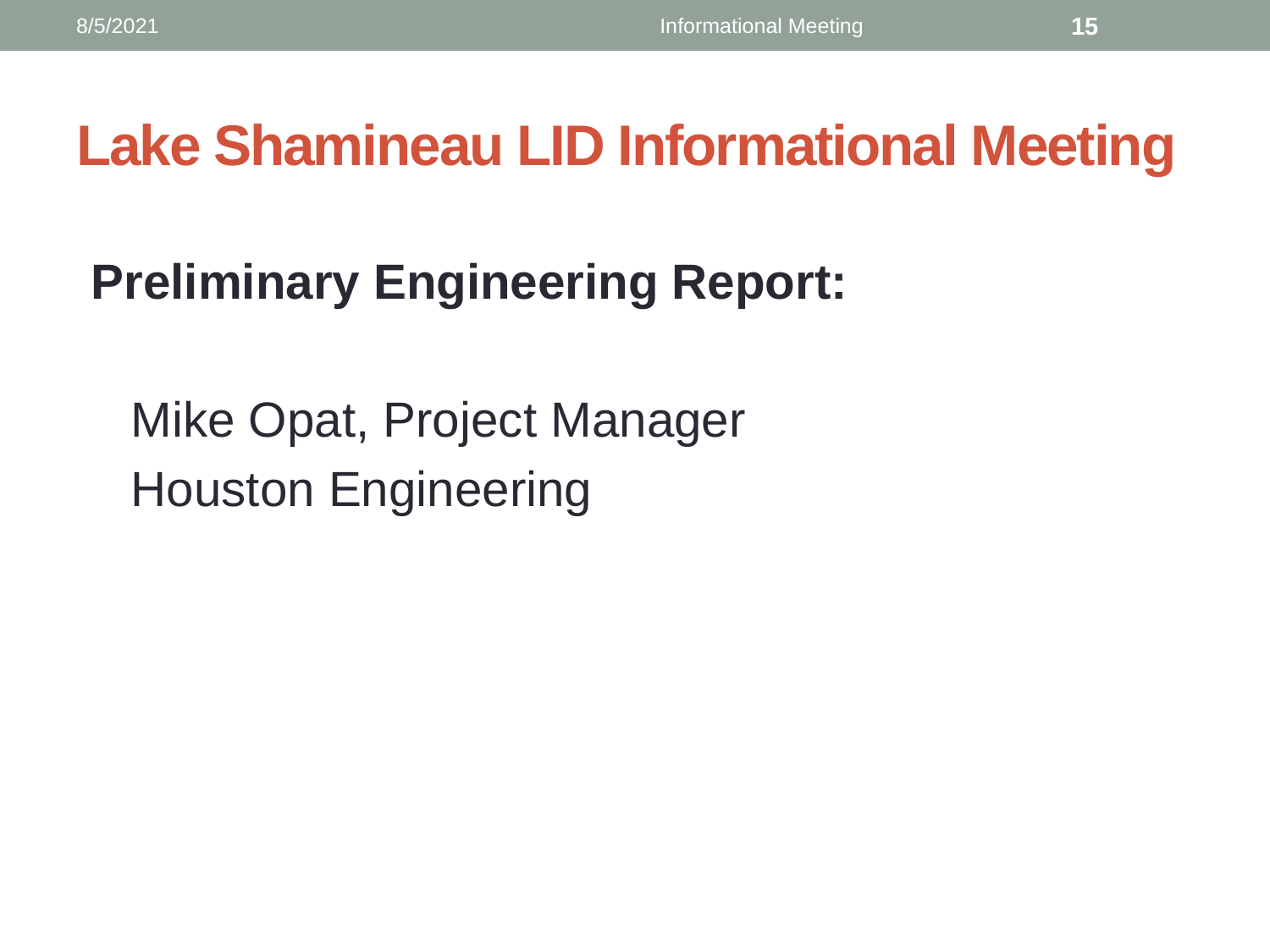

8/5/2021
Informational Meeting
15
# Lake Shamineau LID Informational Meeting

Preliminary Engineering Report:

Mike Opat, Project Manager
Houston Engineering